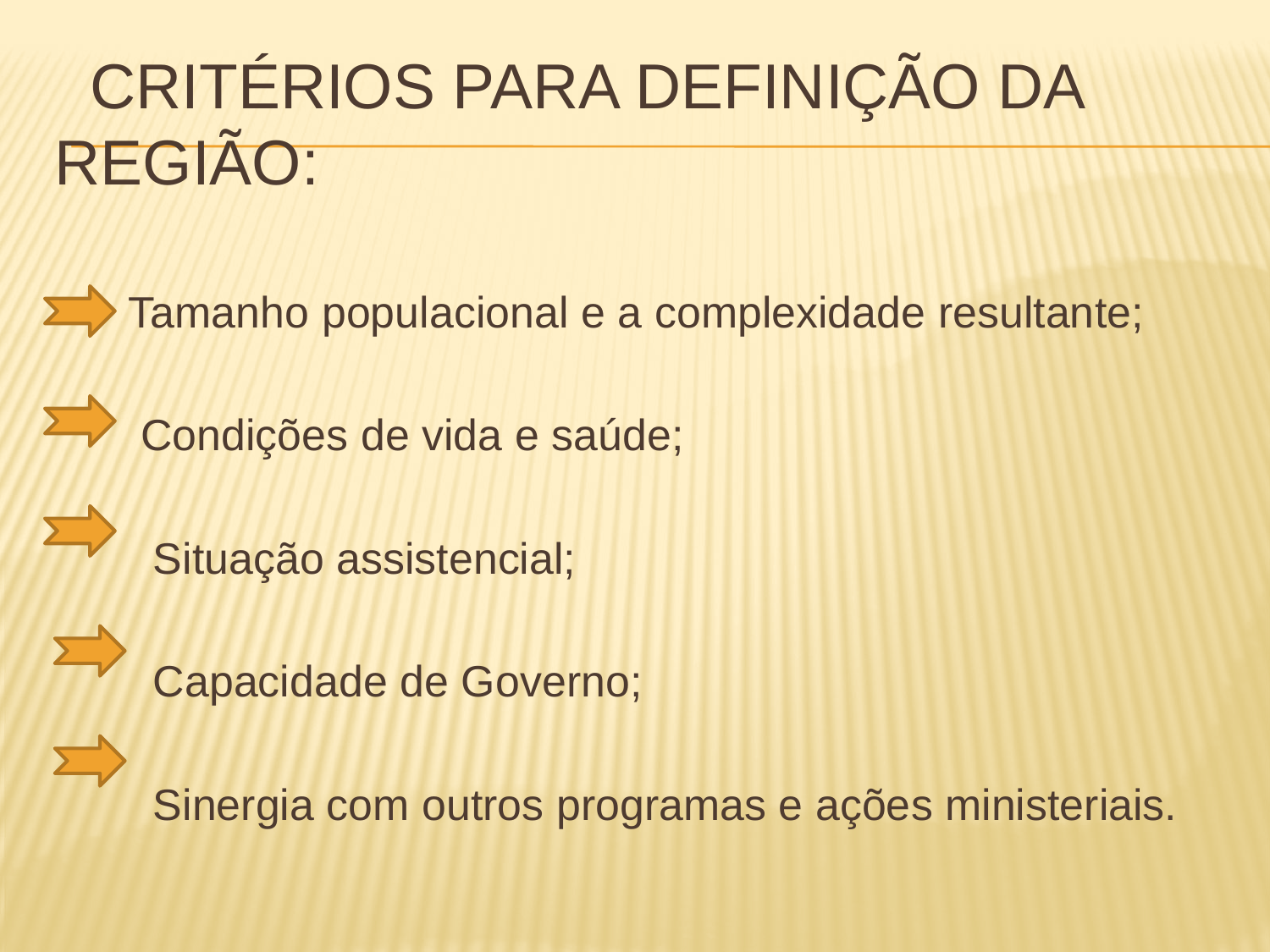

# CRITÉRIOS PARA DEFINIÇÃO DA REGIÃO:

      Tamanho populacional e a complexidade resultante;

       Condições de vida e saúde;

        Situação assistencial;

        Capacidade de Governo;

        Sinergia com outros programas e ações ministeriais.